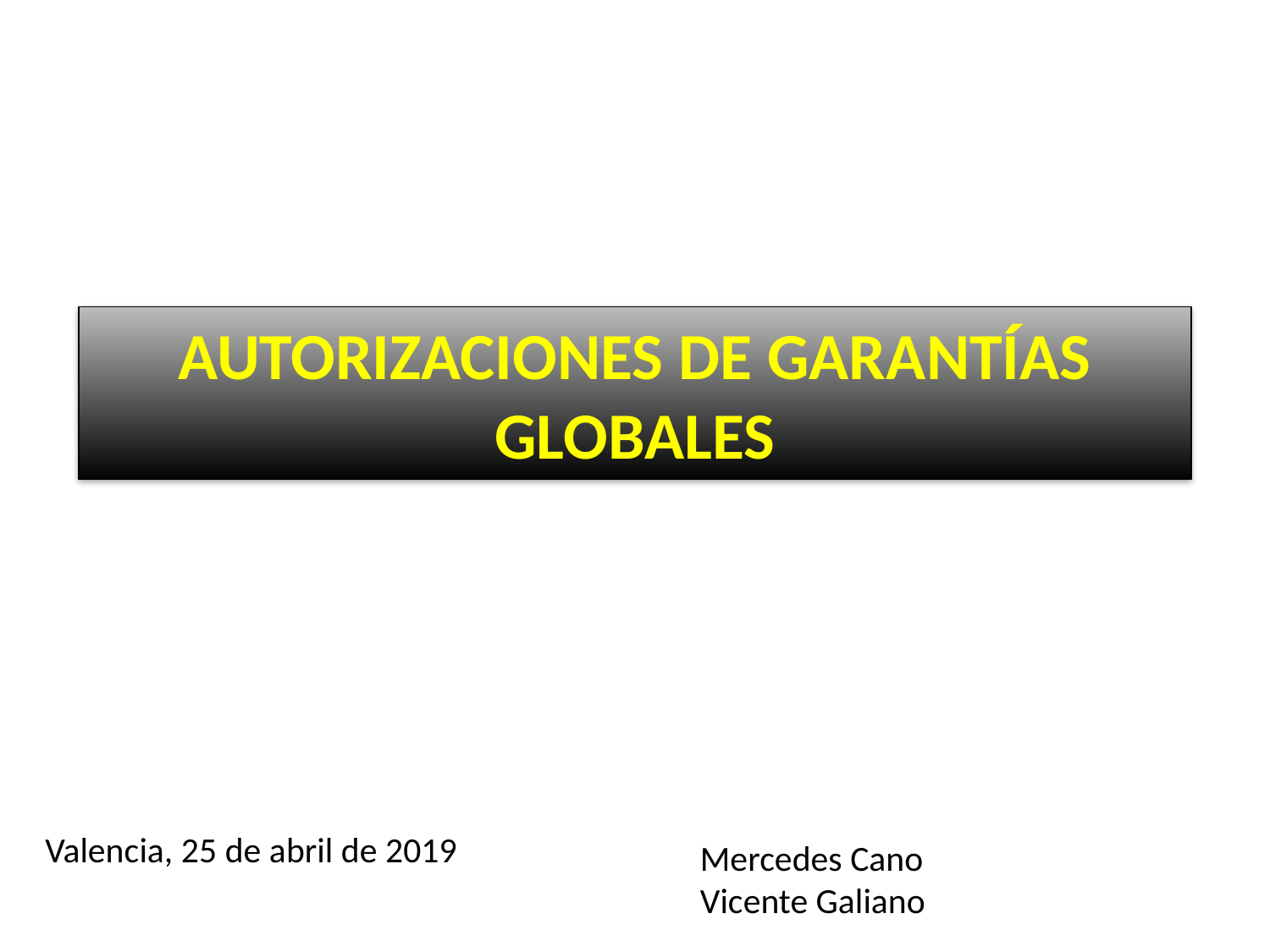

AUTORIZACIONES DE GARANTÍAS GLOBALES
Mercedes Cano
Vicente Galiano
Valencia, 25 de abril de 2019